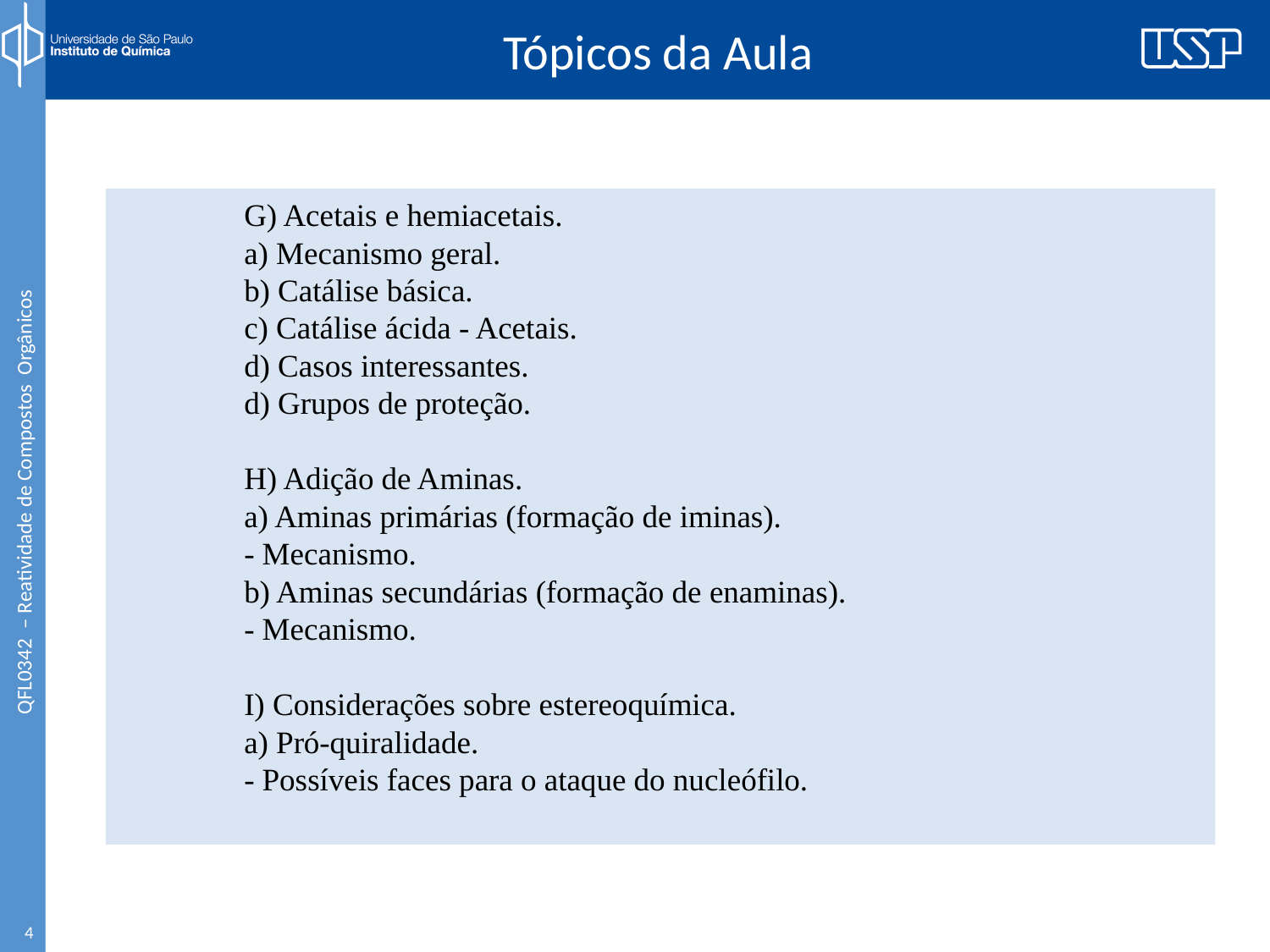

# Tópicos da Aula

	G) Acetais e hemiacetais.
		a) Mecanismo geral.
		b) Catálise básica.
		c) Catálise ácida - Acetais.
		d) Casos interessantes.
		d) Grupos de proteção.

	H) Adição de Aminas.
		a) Aminas primárias (formação de iminas).
			- Mecanismo.
		b) Aminas secundárias (formação de enaminas).
			- Mecanismo.

	I) Considerações sobre estereoquímica.
		a) Pró-quiralidade.
			- Possíveis faces para o ataque do nucleófilo.

4